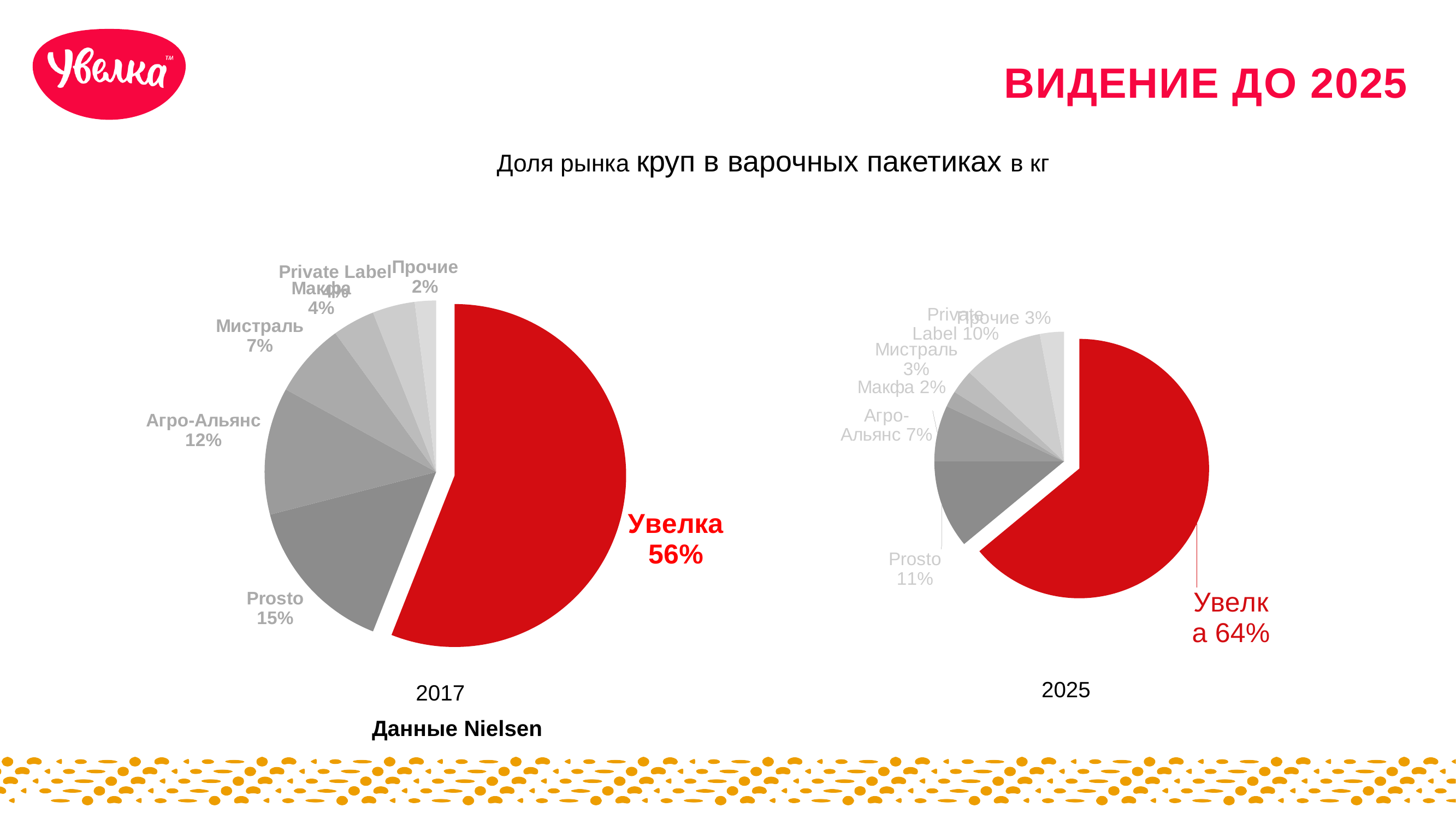

Доля рынка круп в варочных пакетиках в кг

ВИДЕНИЕ ДО 2025

### Chart

| Category |  |
|---|---|
| Увелка | 0.56 |
| Prosto | 0.15 |
| Агро-Альянс | 0.12 |
| Мистраль | 0.07 |
| Макфа | 0.04 |
| Private Label | 0.04 |
| Прочие | 0.02 |

### Chart

| Category |
|---|

### Chart

| Category |  |
|---|---|
| Увелка | 0.64 |
| Prosto | 0.11 |
| Агро-Альянс | 0.07 |
| Макфа | 0.02 |
| Мистраль | 0.03 |
| Private Label | 0.1 |
| Прочие | 0.03 |
1
2025
2017
Данные Nielsen